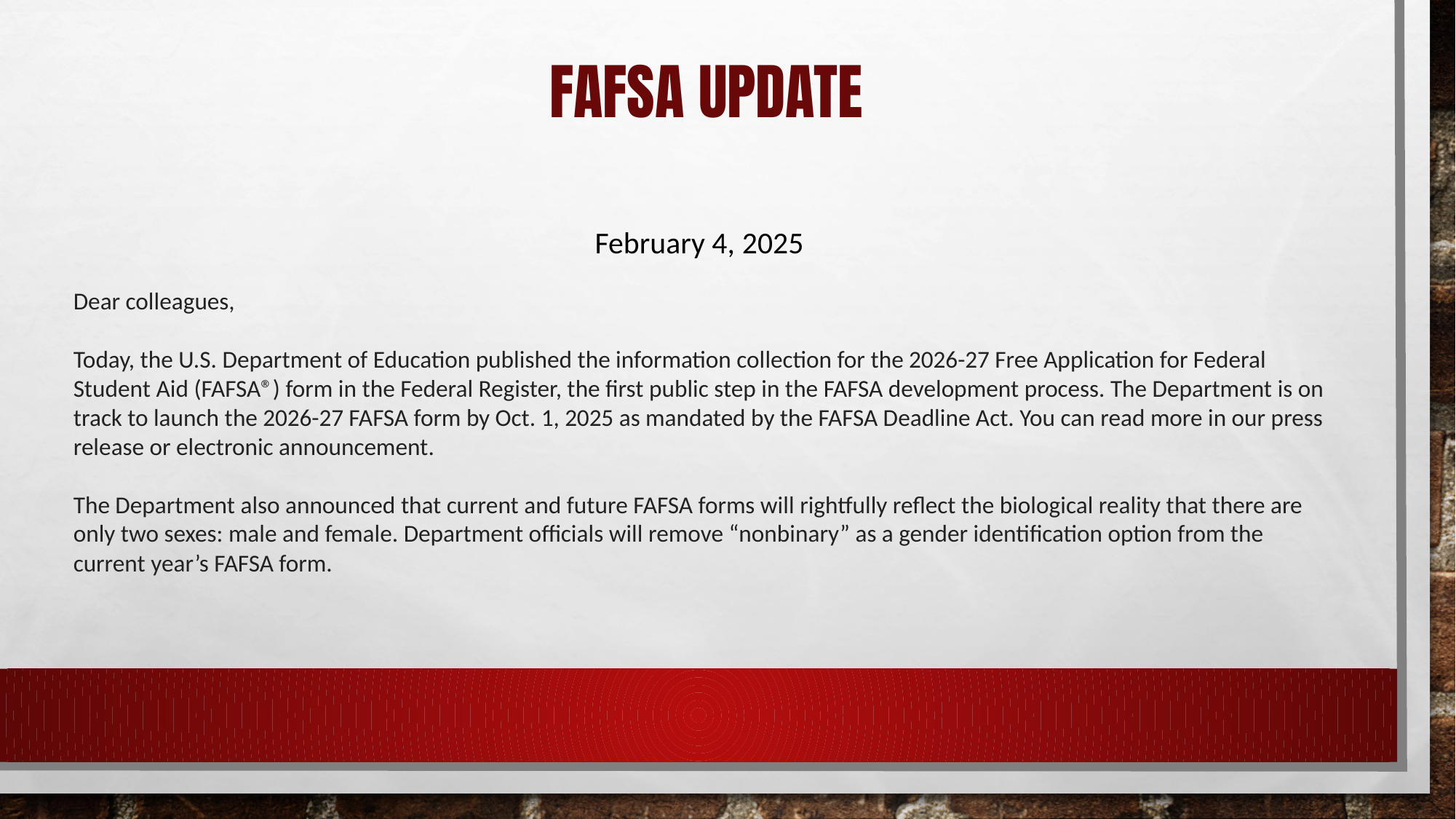

# FAFSA UPDATE
February 4, 2025

Dear colleagues,

Today, the U.S. Department of Education published the information collection for the 2026-27 Free Application for Federal Student Aid (FAFSA®) form in the Federal Register, the first public step in the FAFSA development process. The Department is on track to launch the 2026-27 FAFSA form by Oct. 1, 2025 as mandated by the FAFSA Deadline Act. You can read more in our press release or electronic announcement.

The Department also announced that current and future FAFSA forms will rightfully reflect the biological reality that there are only two sexes: male and female. Department officials will remove “nonbinary” as a gender identification option from the current year’s FAFSA form.